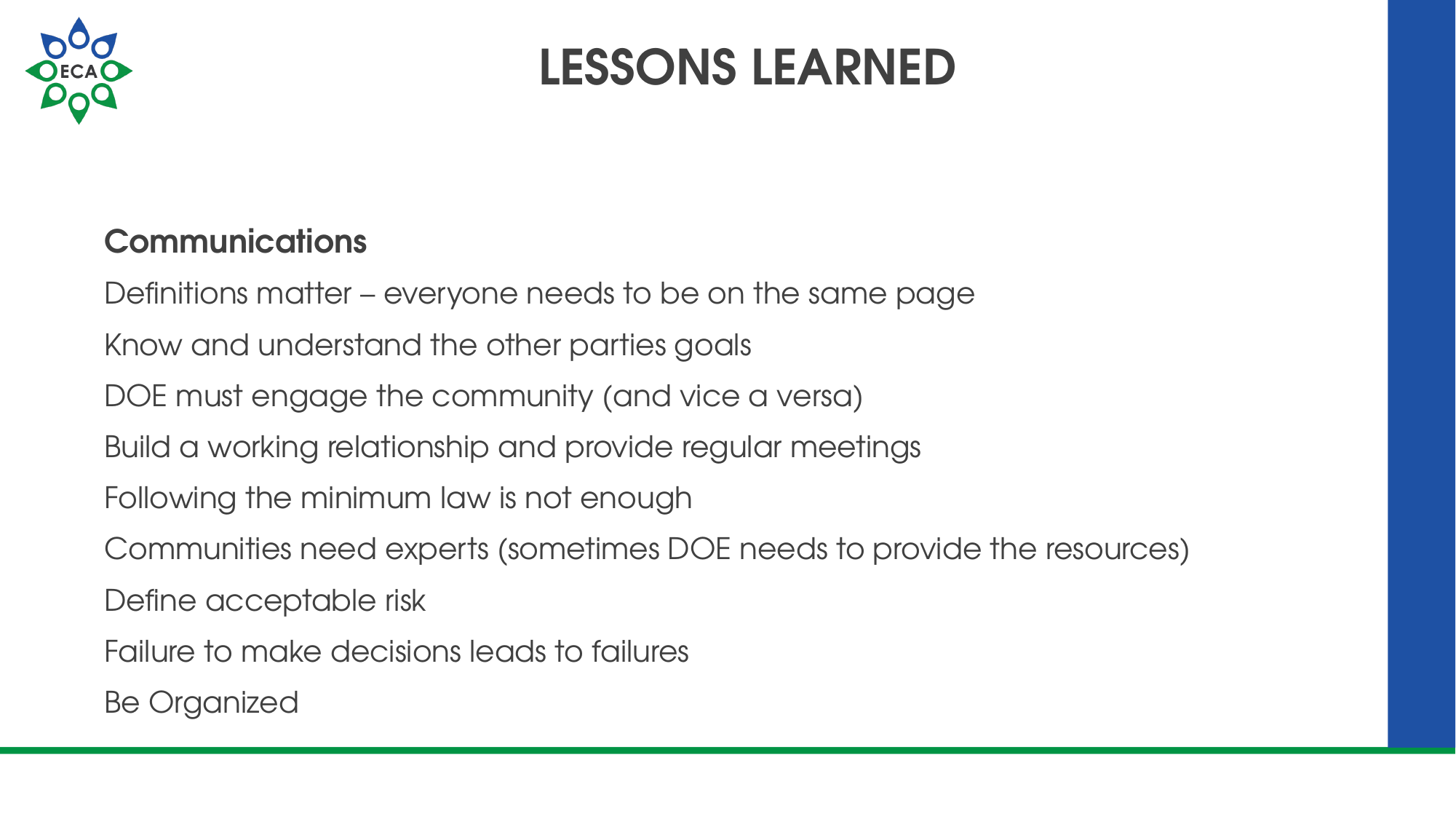

# Lessons Learned
Communications
Definitions matter – everyone needs to be on the same page
Know and understand the other parties goals
DOE must engage the community (and vice a versa)
Build a working relationship and provide regular meetings
Following the minimum law is not enough
Communities need experts (sometimes DOE needs to provide the resources)
Define acceptable risk
Failure to make decisions leads to failures
Be Organized